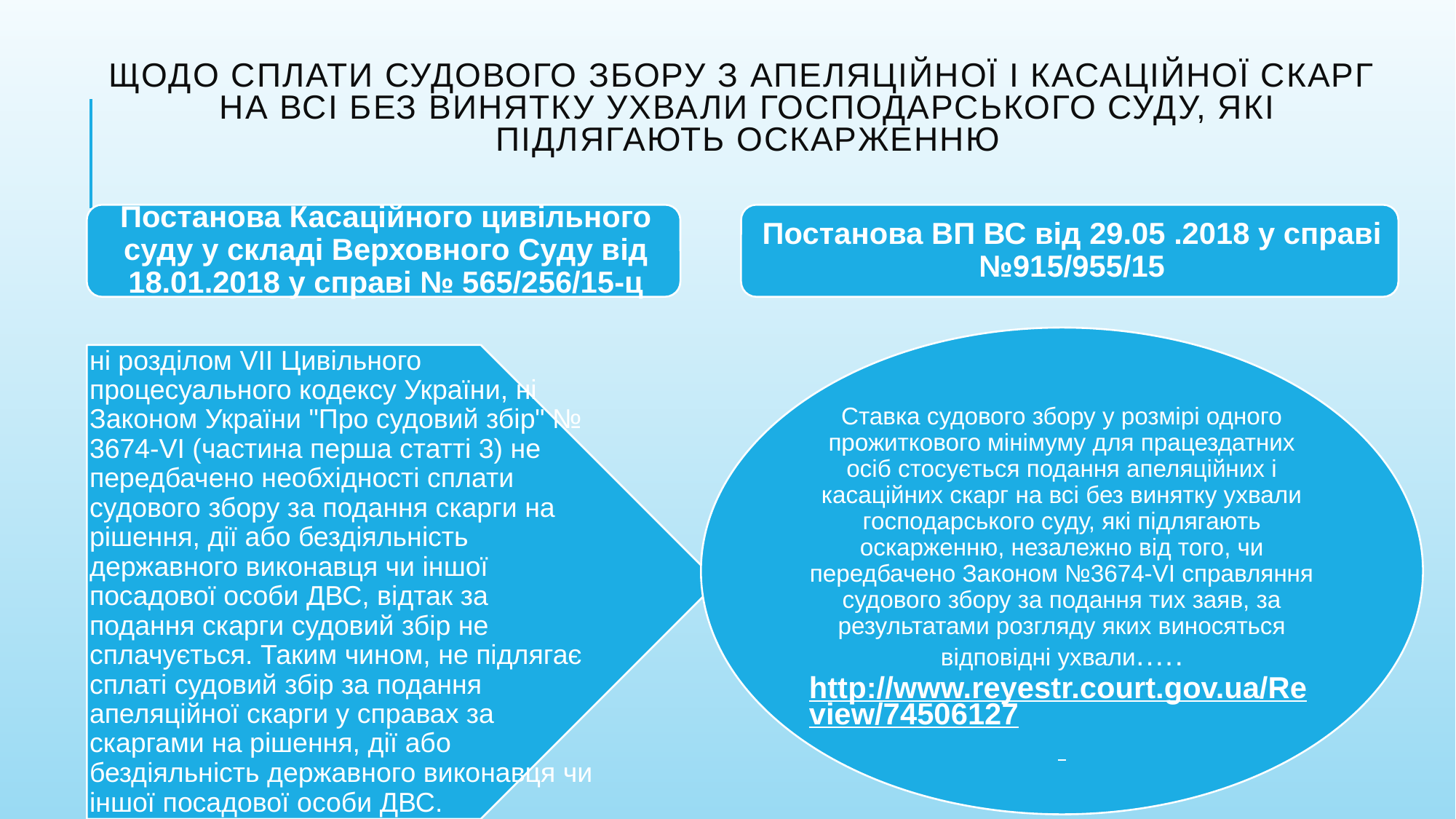

# Щодо сплати судового збору з апеляційної і касаційної скарг на всі без винятку ухвали господарського суду, які підлягають оскарженню
Постанова Касаційного цивільного суду у складі Верховного Суду від 18.01.2018 у справі № 565/256/15-ц
Постанова ВП ВС від 29.05 .2018 у справі
№915/955/15
Ставка судового збору у розмірі одного прожиткового мінімуму для працездатних осіб стосується подання апеляційних і касаційних скарг на всі без винятку ухвали господарського суду, які підлягають оскарженню, незалежно від того, чи передбачено Законом №3674-VI справляння судового збору за подання тих заяв, за результатами розгляду яких виносяться відповідні ухвали.….
http://www.reyestr.court.gov.ua/Review/74506127
ні розділом VІІ Цивільного процесуального кодексу України, ні Законом України "Про судовий збір" № 3674-VI (частина перша статті 3) не передбачено необхідності сплати судового збору за подання скарги на рішення, дії або бездіяльність державного виконавця чи іншої посадової особи ДВС, відтак за подання скарги судовий збір не сплачується. Таким чином, не підлягає сплаті судовий збір за подання апеляційної скарги у справах за скаргами на рішення, дії або бездіяльність державного виконавця чи іншої посадової особи ДВС.